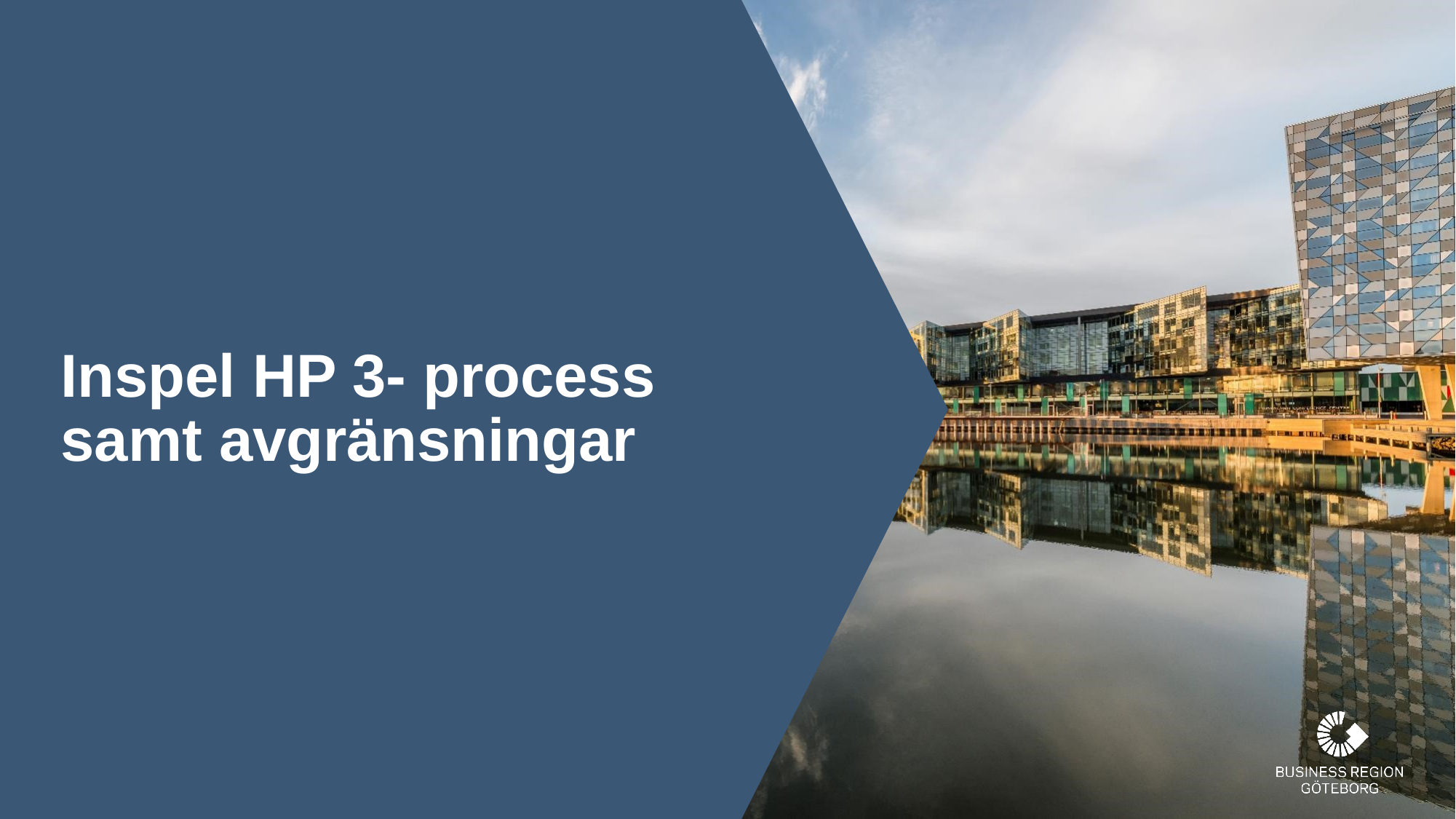

# Inspel HP 3- process samt avgränsningar